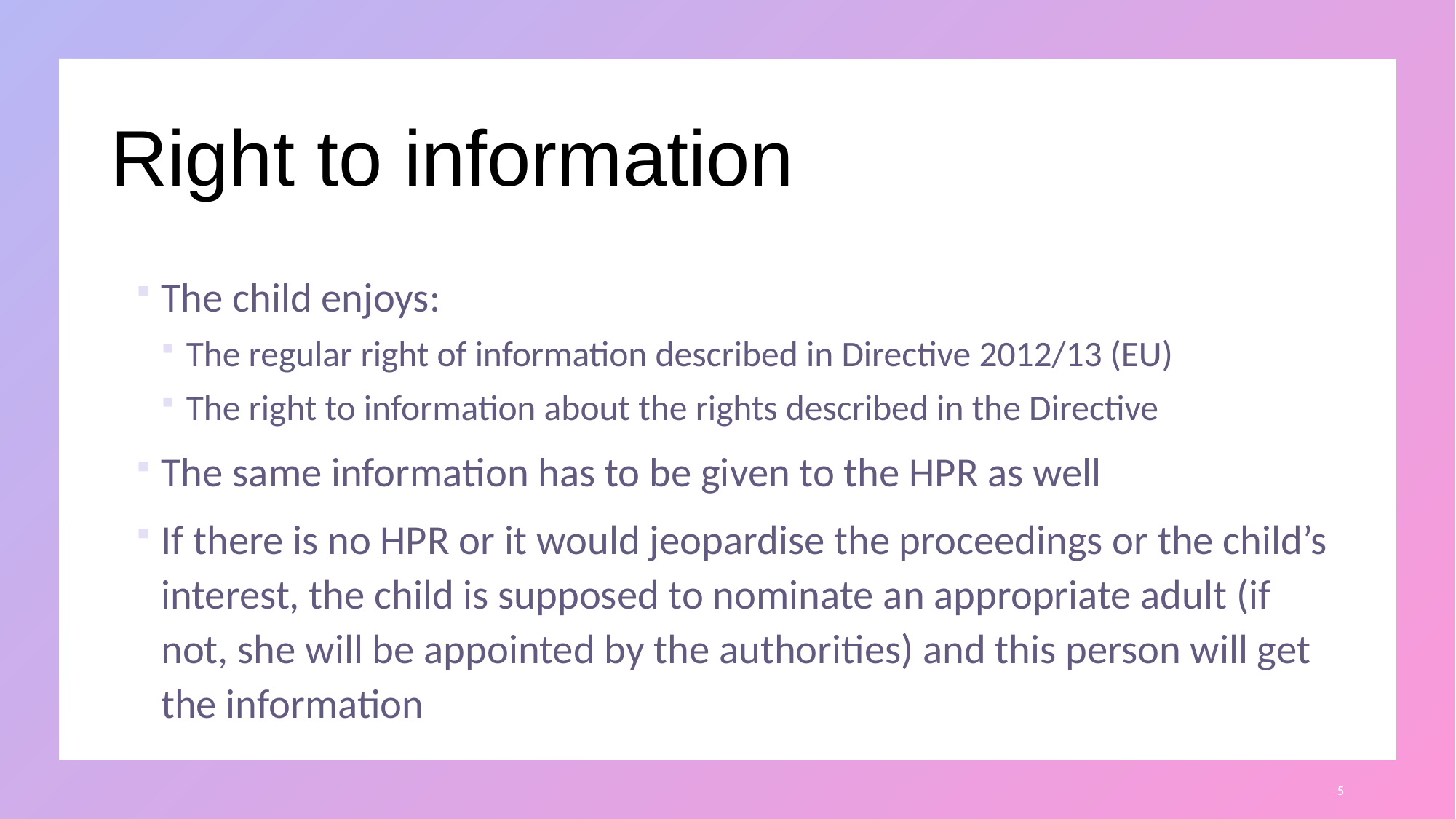

# Right to information
The child enjoys:
The regular right of information described in Directive 2012/13 (EU)
The right to information about the rights described in the Directive
The same information has to be given to the HPR as well
If there is no HPR or it would jeopardise the proceedings or the child’s interest, the child is supposed to nominate an appropriate adult (if not, she will be appointed by the authorities) and this person will get the information
5